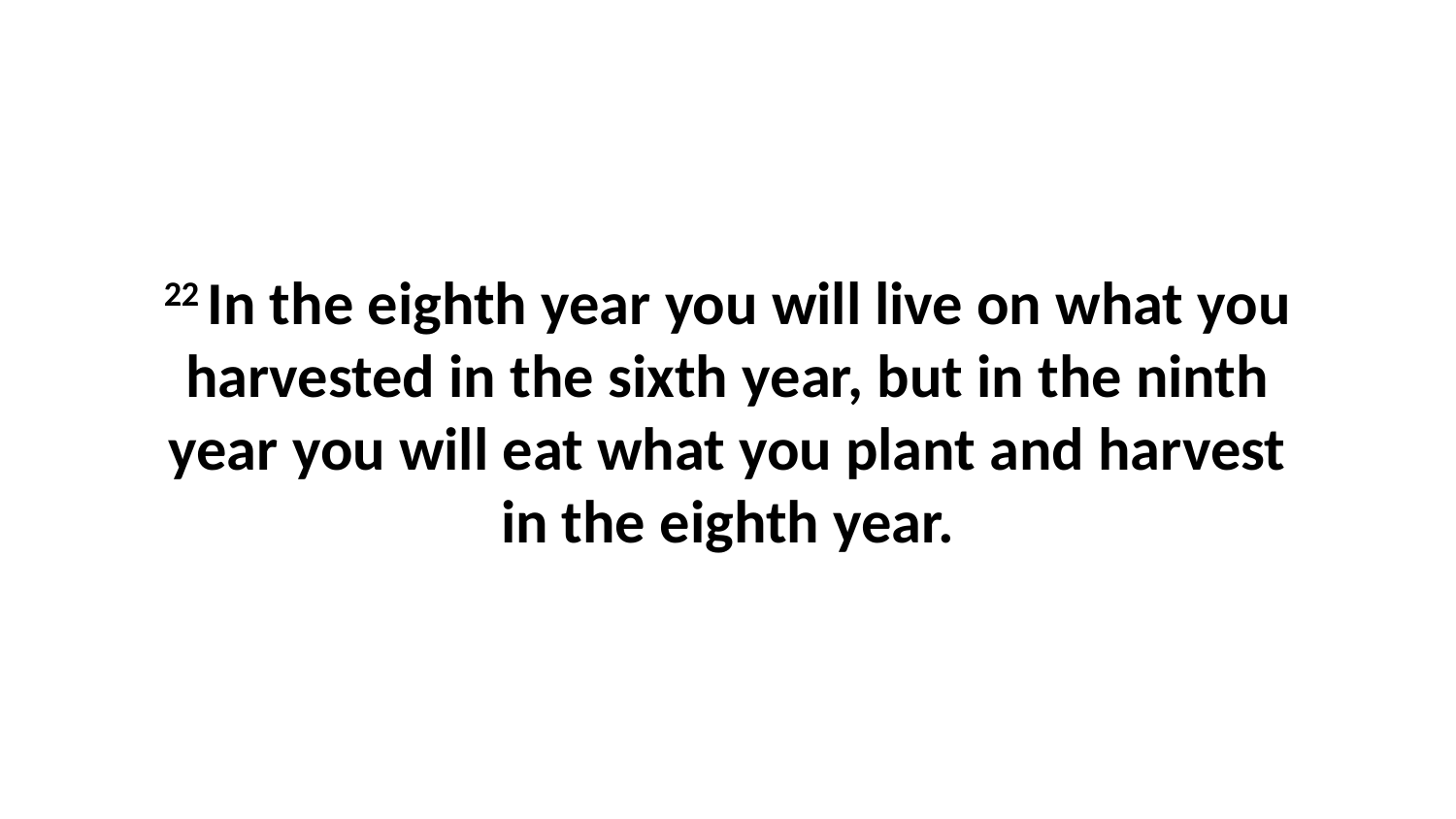

22 In the eighth year you will live on what you harvested in the sixth year, but in the ninth year you will eat what you plant and harvest in the eighth year.